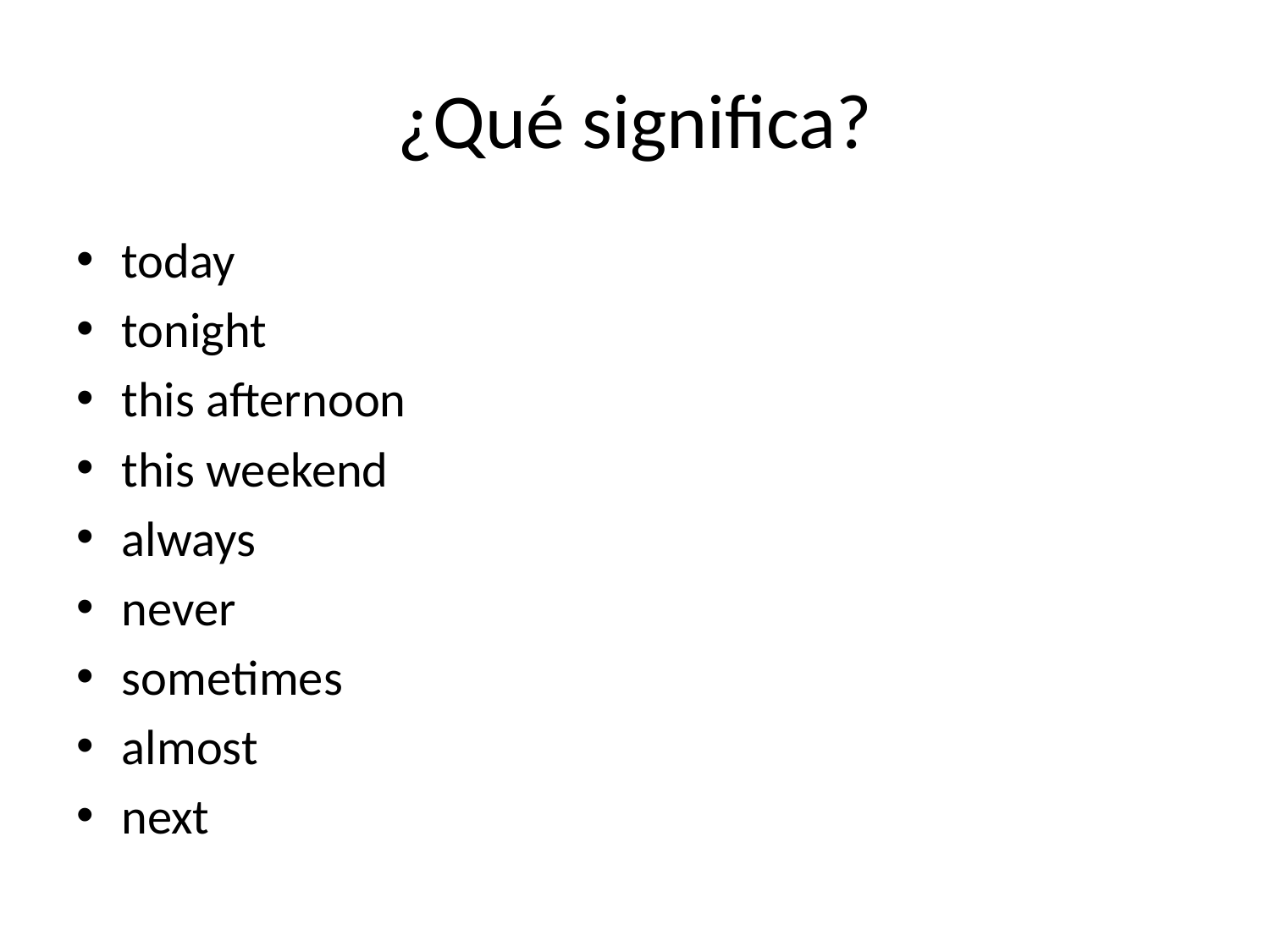

# ¿Qué significa?
today
tonight
this afternoon
this weekend
always
never
sometimes
almost
next